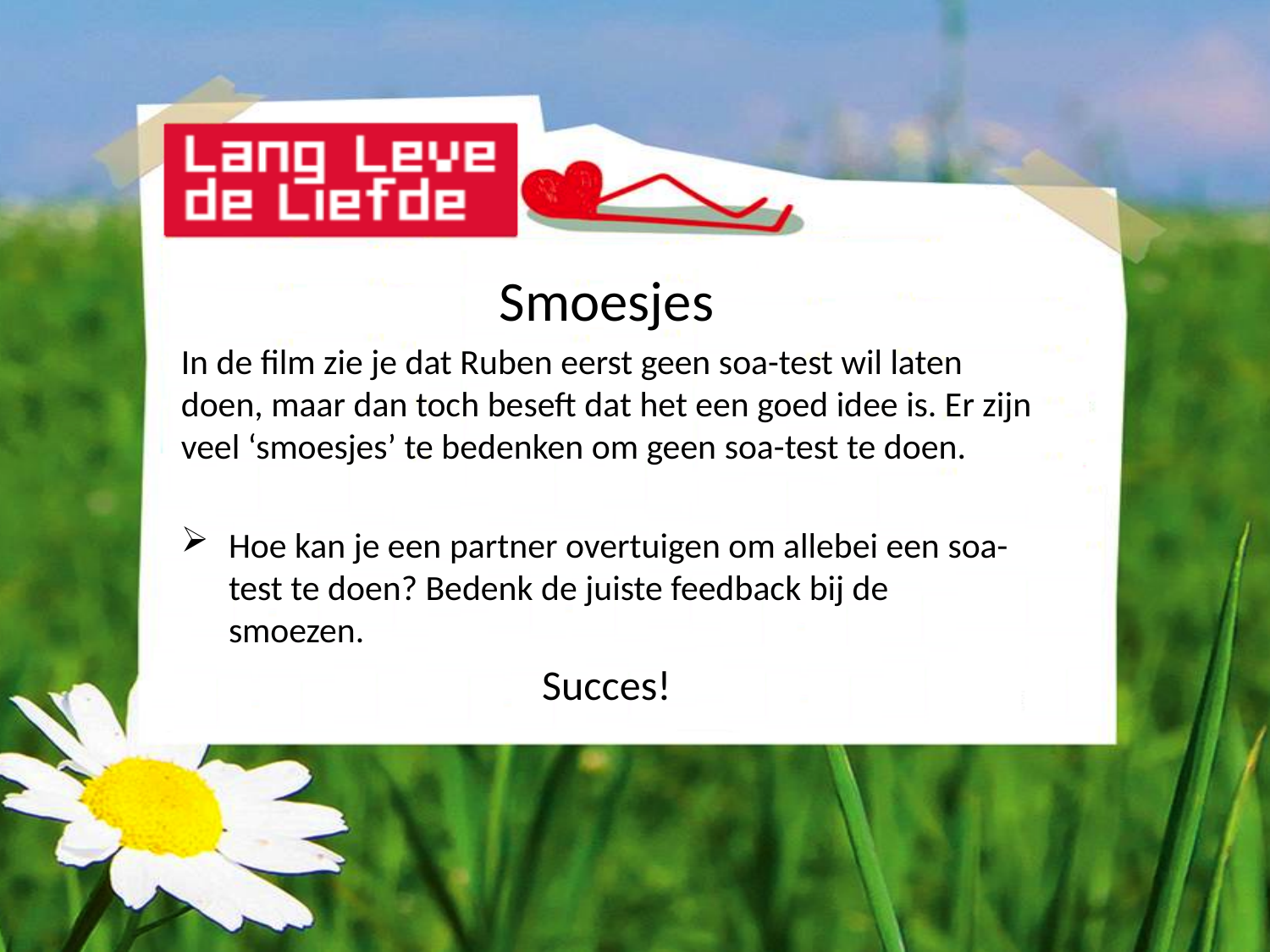

Smoesjes
In de film zie je dat Ruben eerst geen soa-test wil laten doen, maar dan toch beseft dat het een goed idee is. Er zijn veel ‘smoesjes’ te bedenken om geen soa-test te doen.

Hoe kan je een partner overtuigen om allebei een soa-test te doen? Bedenk de juiste feedback bij de smoezen.
Succes!